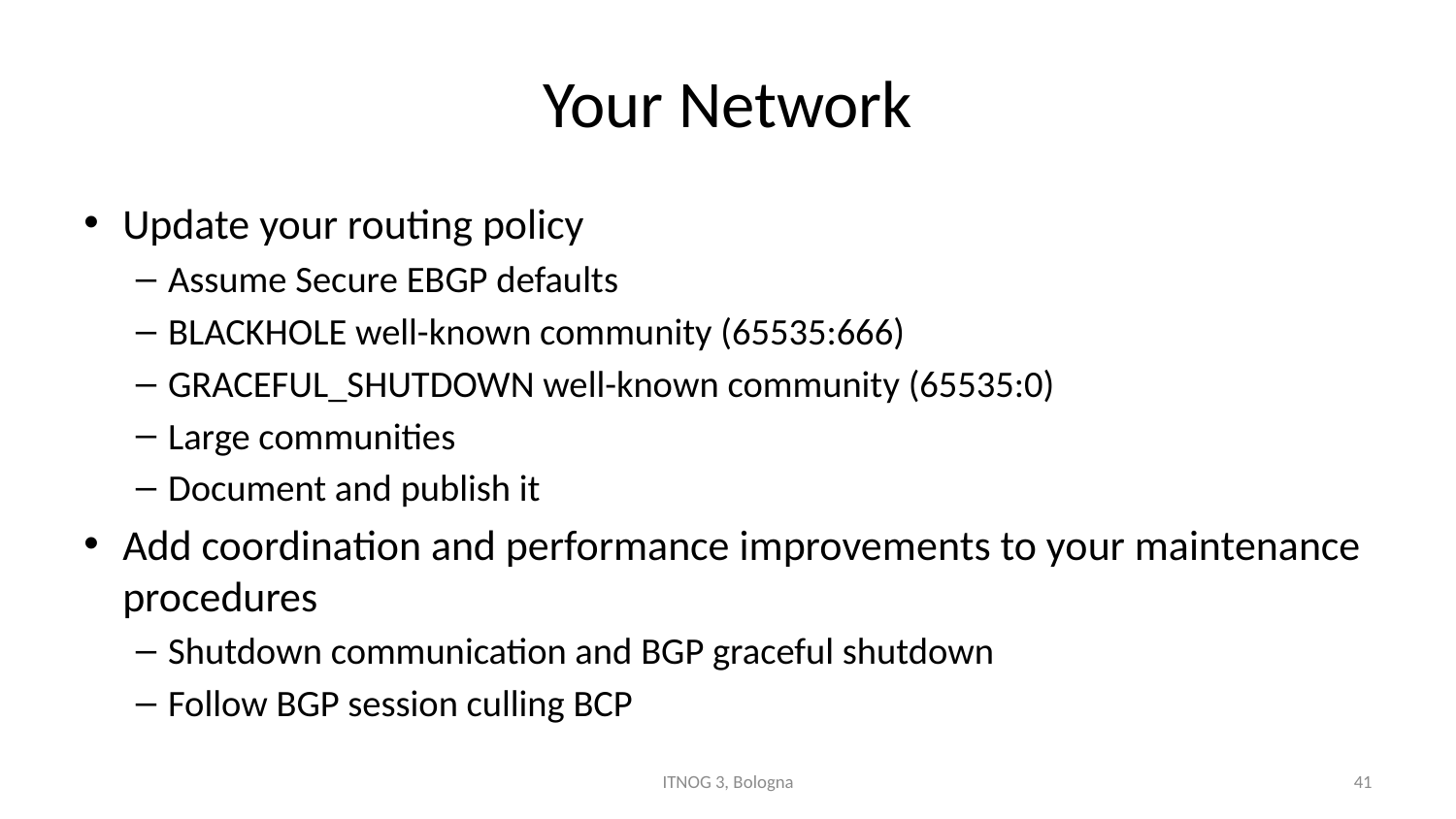

# Your Network
Update your routing policy
Assume Secure EBGP defaults
BLACKHOLE well-known community (65535:666)
GRACEFUL_SHUTDOWN well-known community (65535:0)
Large communities
Document and publish it
Add coordination and performance improvements to your maintenance procedures
Shutdown communication and BGP graceful shutdown
Follow BGP session culling BCP
ITNOG 3, Bologna
41